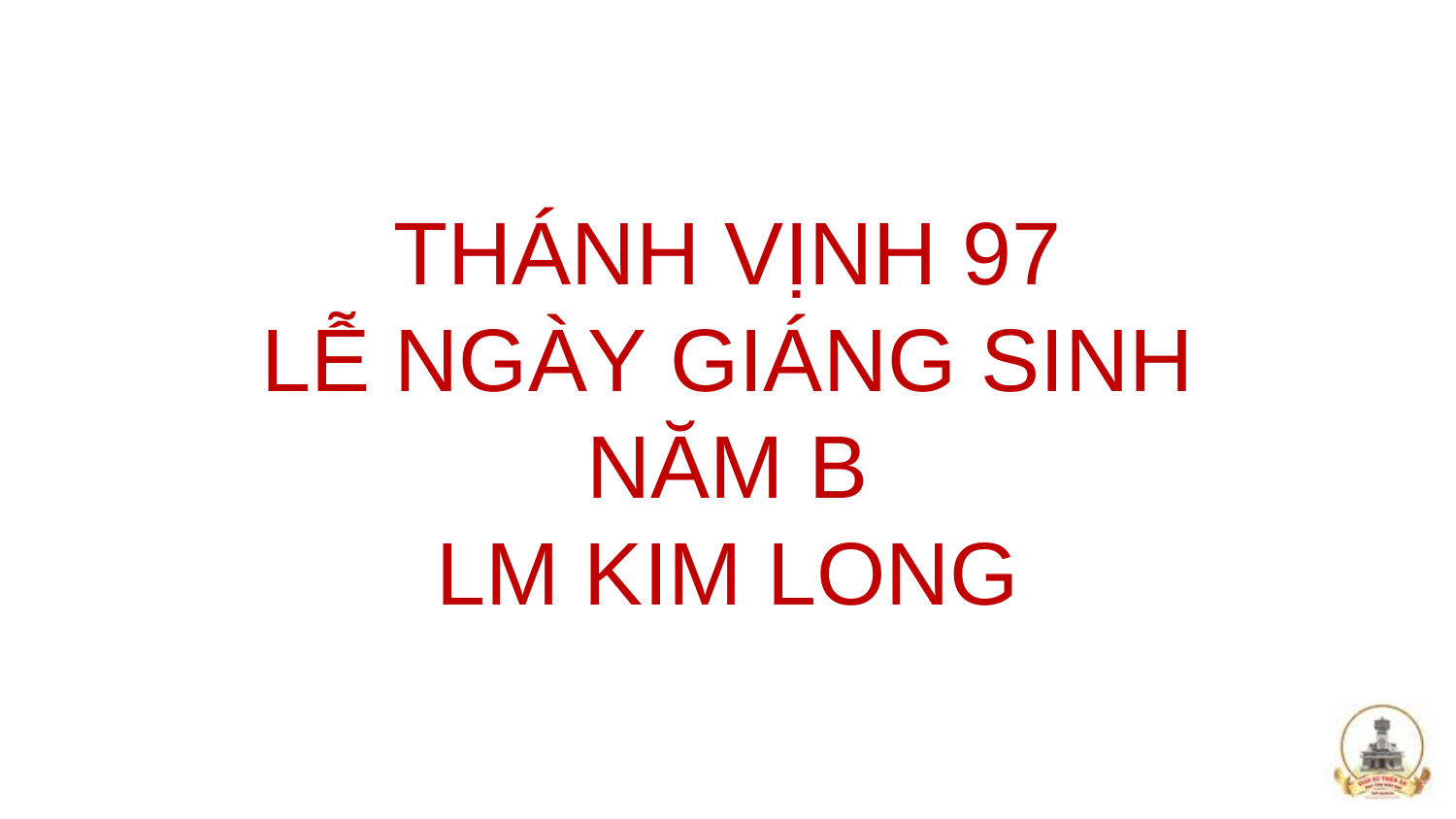

# THÁNH VỊNH 97 LỄ NGÀY GIÁNG SINH NĂM B LM KIM LONG